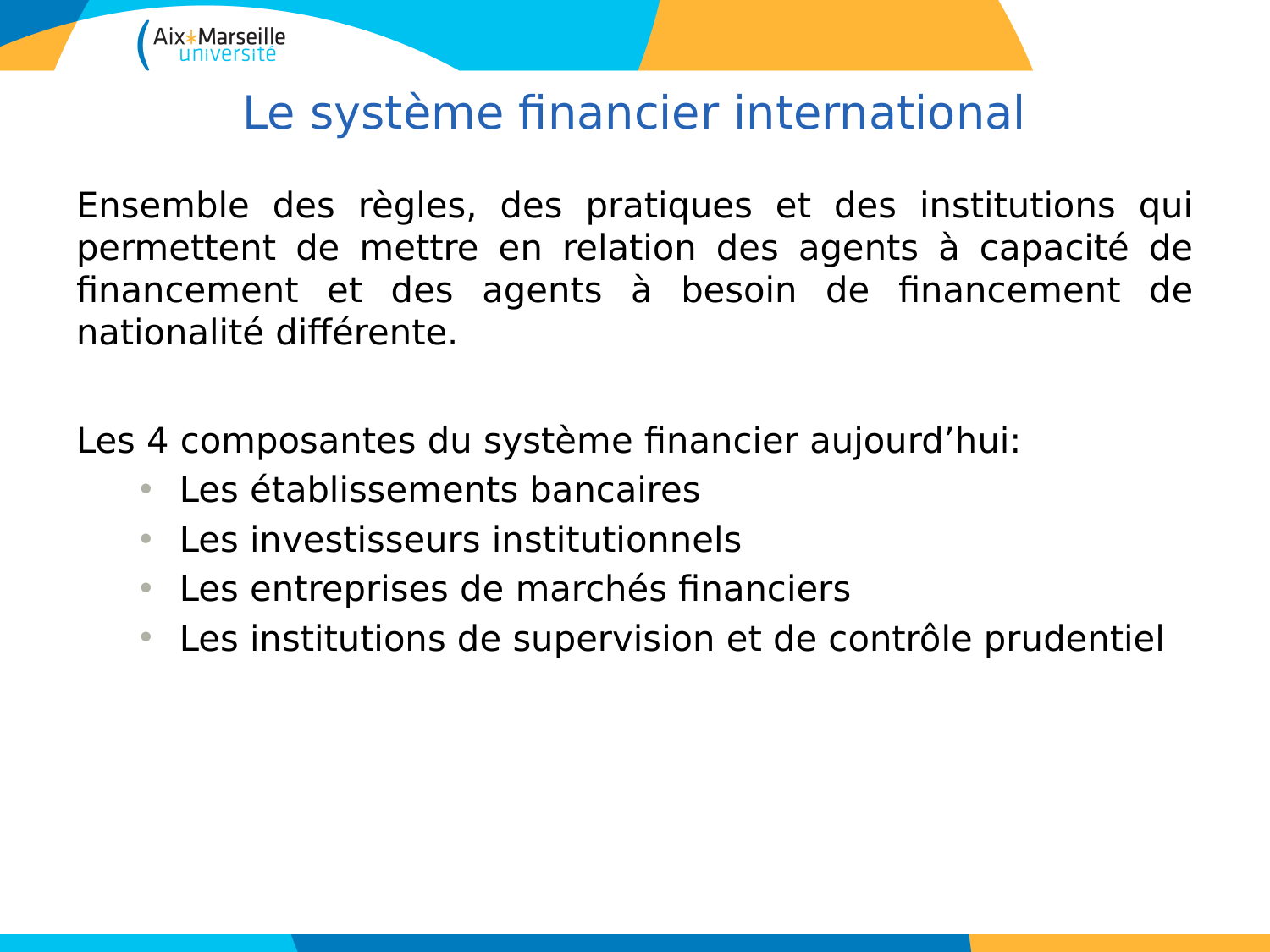

# Le système financier international
Ensemble des règles, des pratiques et des institutions qui permettent de mettre en relation des agents à capacité de financement et des agents à besoin de financement de nationalité différente.

Les 4 composantes du système financier aujourd’hui:
Les établissements bancaires
Les investisseurs institutionnels
Les entreprises de marchés financiers
Les institutions de supervision et de contrôle prudentiel